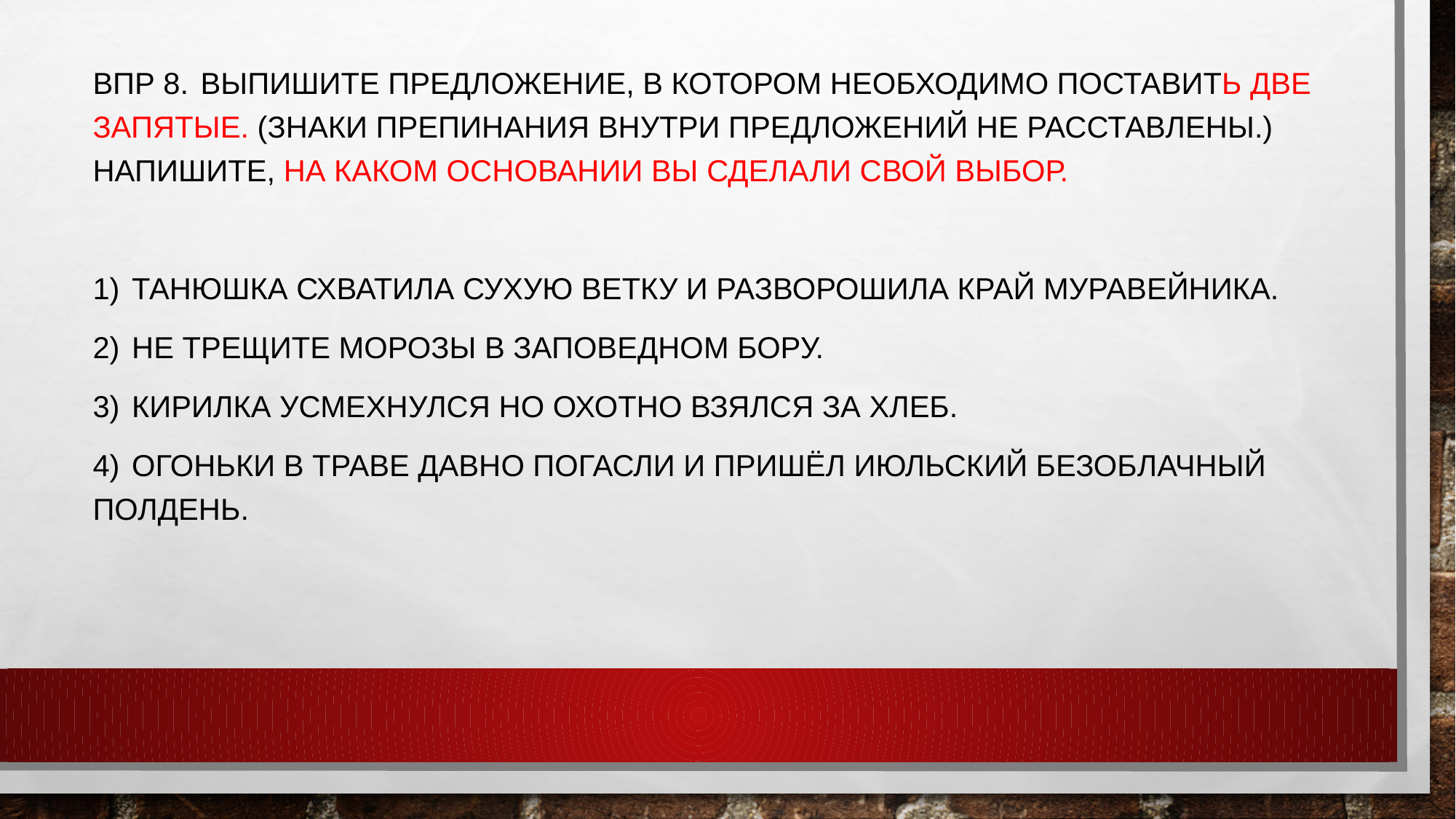

ВПР 8.  Выпишите предложение, в котором необходимо поставить две запятые. (Знаки препинания внутри предложений не расставлены.) Напишите, на каком основании Вы сделали свой выбор.

1)  Танюшка схватила сухую ветку и разворошила край муравейника.
2)  Не трещите морозы в заповедном бору.
3)  Кирилка усмехнулся но охотно взялся за хлеб.
4)  Огоньки в траве давно погасли и пришёл июльский безоблачный полдень.